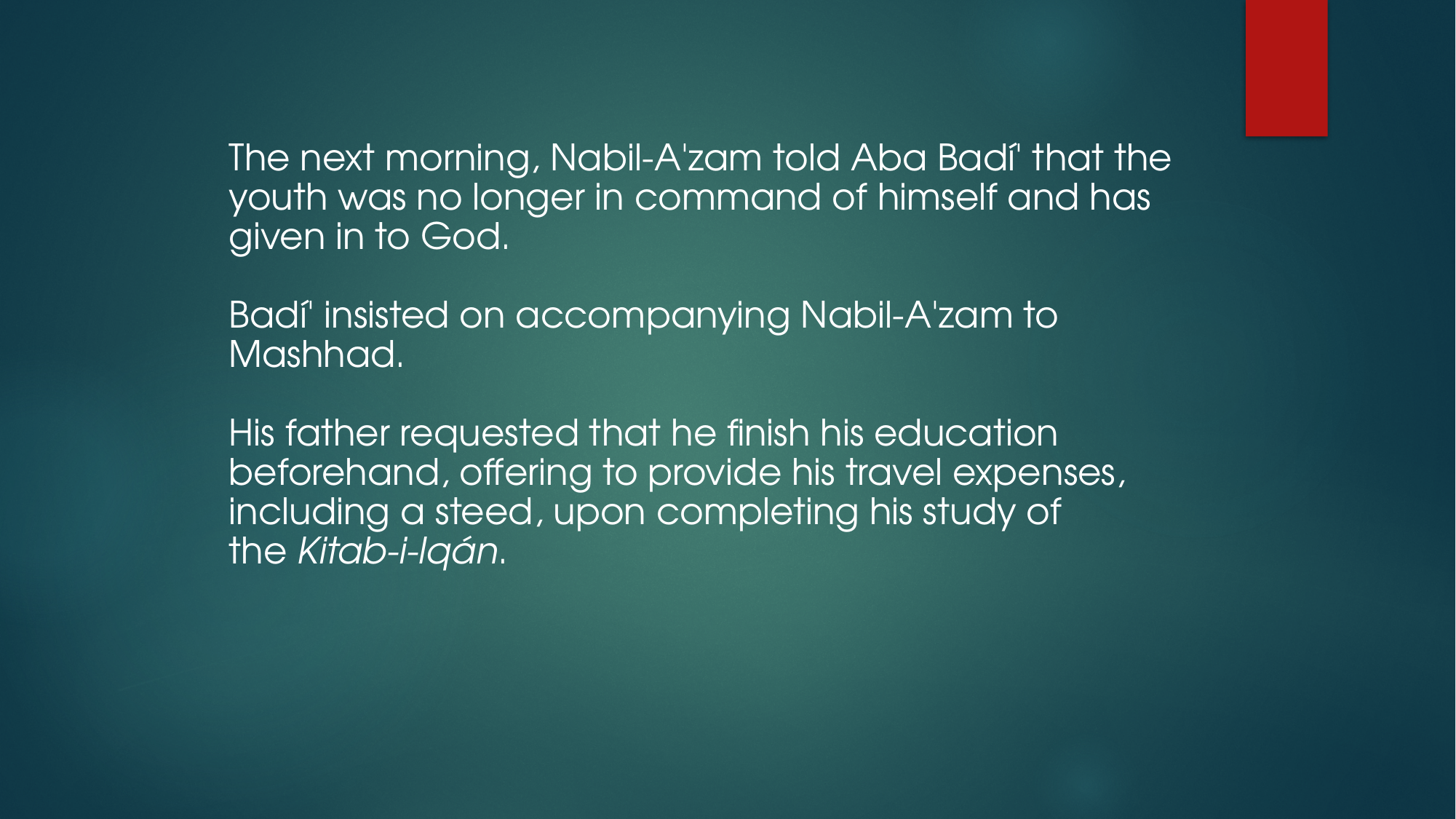

The next morning, Nabil-A'zam told Aba Badí' that the youth was no longer in command of himself and has given in to God.

Badí' insisted on accompanying Nabil-A'zam to Mashhad.

His father requested that he finish his education beforehand, offering to provide his travel expenses, including a steed, upon completing his study of the Kitab-i-Iqán.